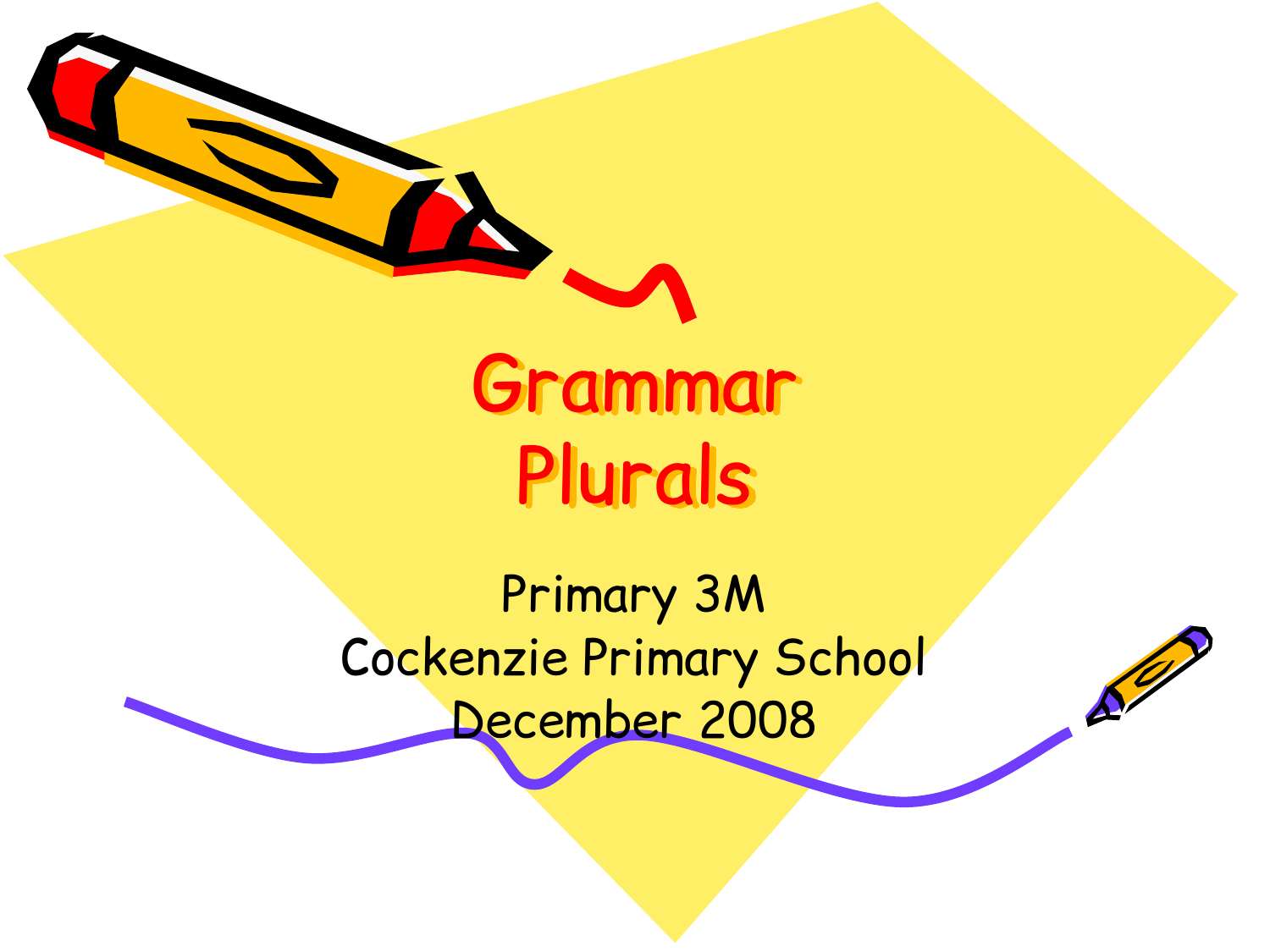

# Grammar Plurals
Primary 3M
Cockenzie Primary School
December 2008